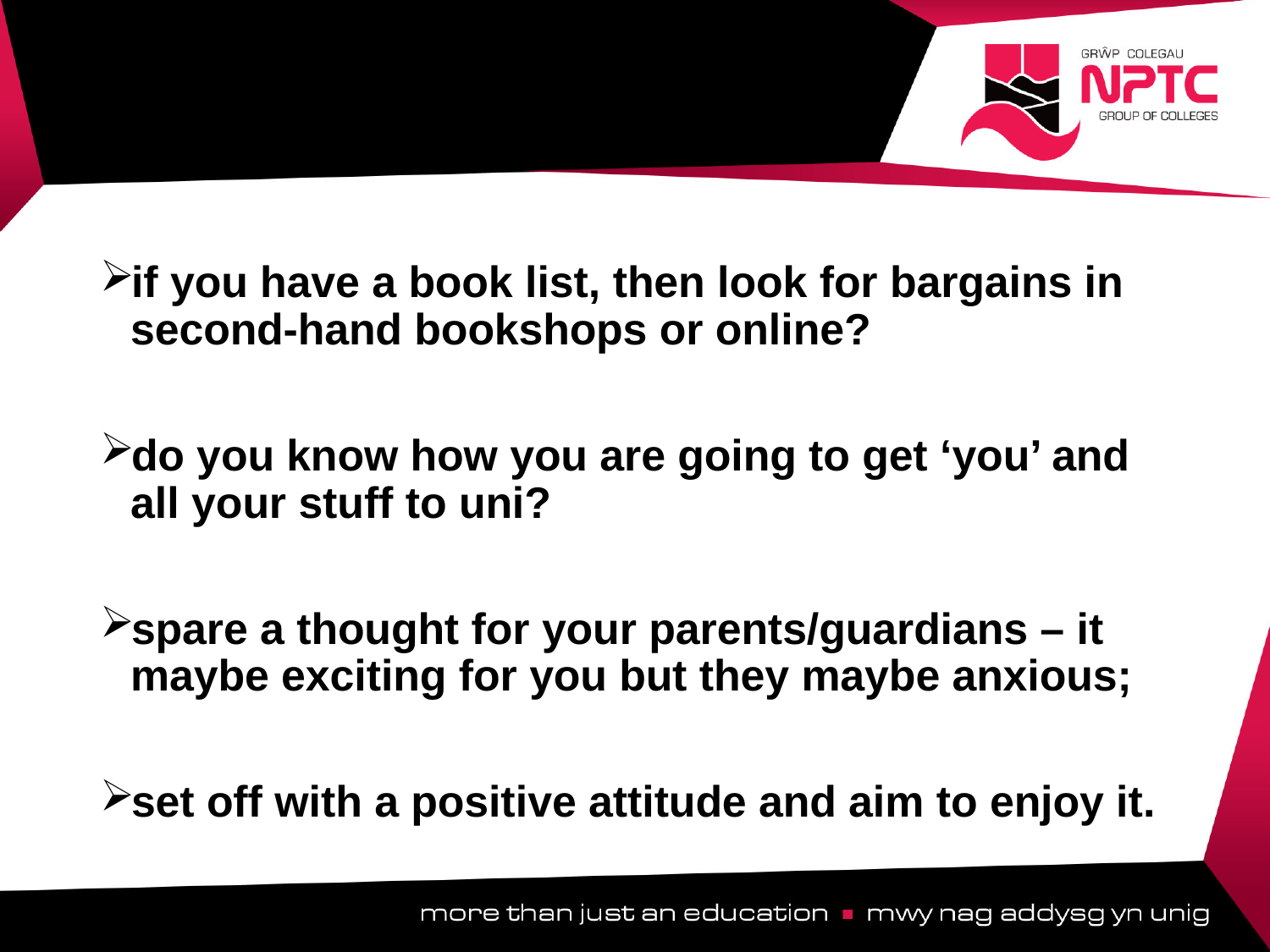

#
if you have a book list, then look for bargains in second-hand bookshops or online?

do you know how you are going to get ‘you’ and all your stuff to uni?

spare a thought for your parents/guardians – it maybe exciting for you but they maybe anxious;

set off with a positive attitude and aim to enjoy it.